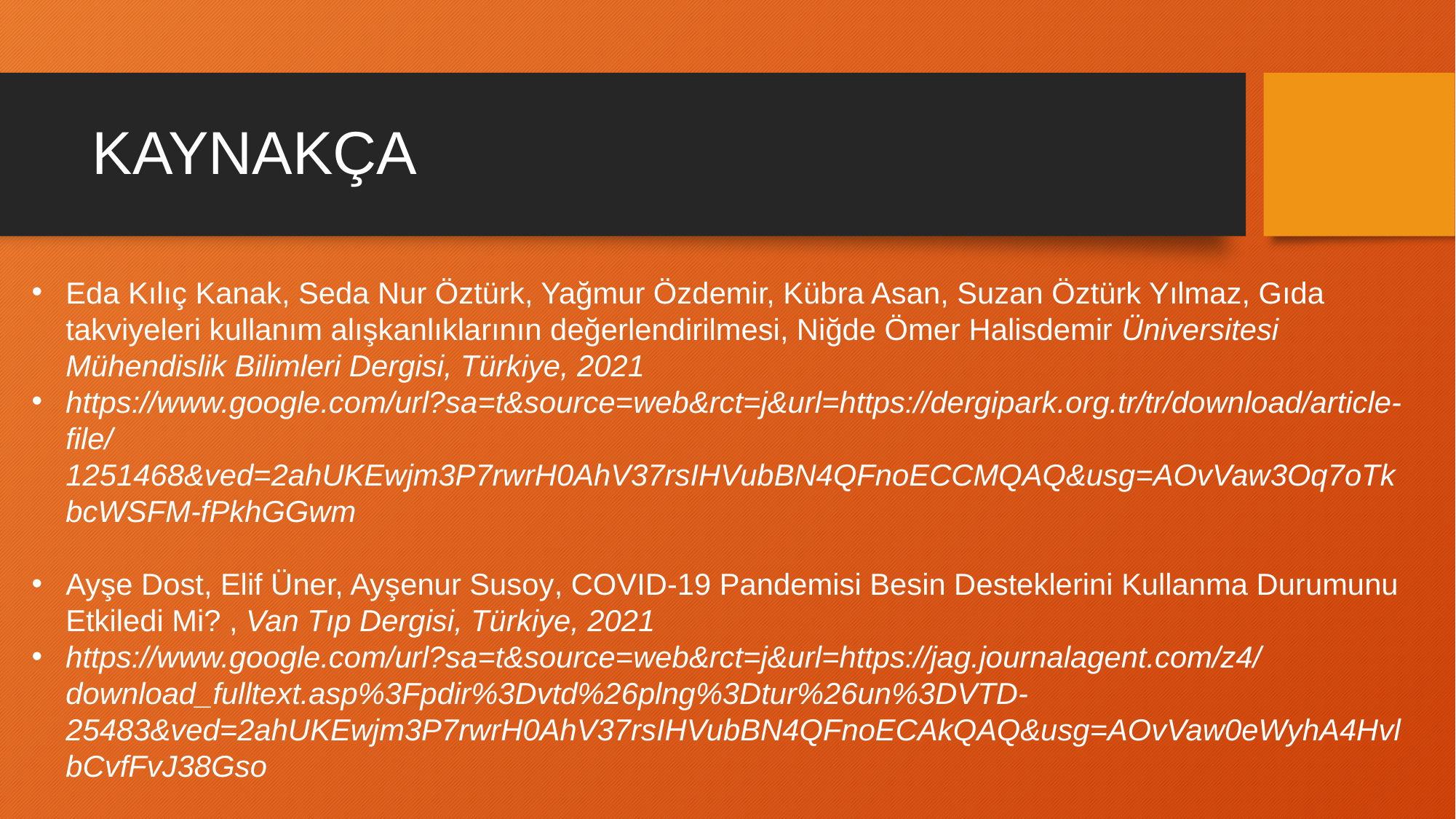

# KAYNAKÇA
Eda Kılıç Kanak, Seda Nur Öztürk, Yağmur Özdemir, Kübra Asan, Suzan Öztürk Yılmaz, Gıda takviyeleri kullanım alışkanlıklarının değerlendirilmesi, Niğde Ömer Halisdemir Üniversitesi Mühendislik Bilimleri Dergisi, Türkiye, 2021
https://www.google.com/url?sa=t&source=web&rct=j&url=https://dergipark.org.tr/tr/download/article-file/1251468&ved=2ahUKEwjm3P7rwrH0AhV37rsIHVubBN4QFnoECCMQAQ&usg=AOvVaw3Oq7oTkbcWSFM-fPkhGGwm

Ayşe Dost, Elif Üner, Ayşenur Susoy, COVID-19 Pandemisi Besin Desteklerini Kullanma Durumunu Etkiledi Mi? , Van Tıp Dergisi, Türkiye, 2021
https://www.google.com/url?sa=t&source=web&rct=j&url=https://jag.journalagent.com/z4/download_fulltext.asp%3Fpdir%3Dvtd%26plng%3Dtur%26un%3DVTD-25483&ved=2ahUKEwjm3P7rwrH0AhV37rsIHVubBN4QFnoECAkQAQ&usg=AOvVaw0eWyhA4HvlbCvfFvJ38Gso